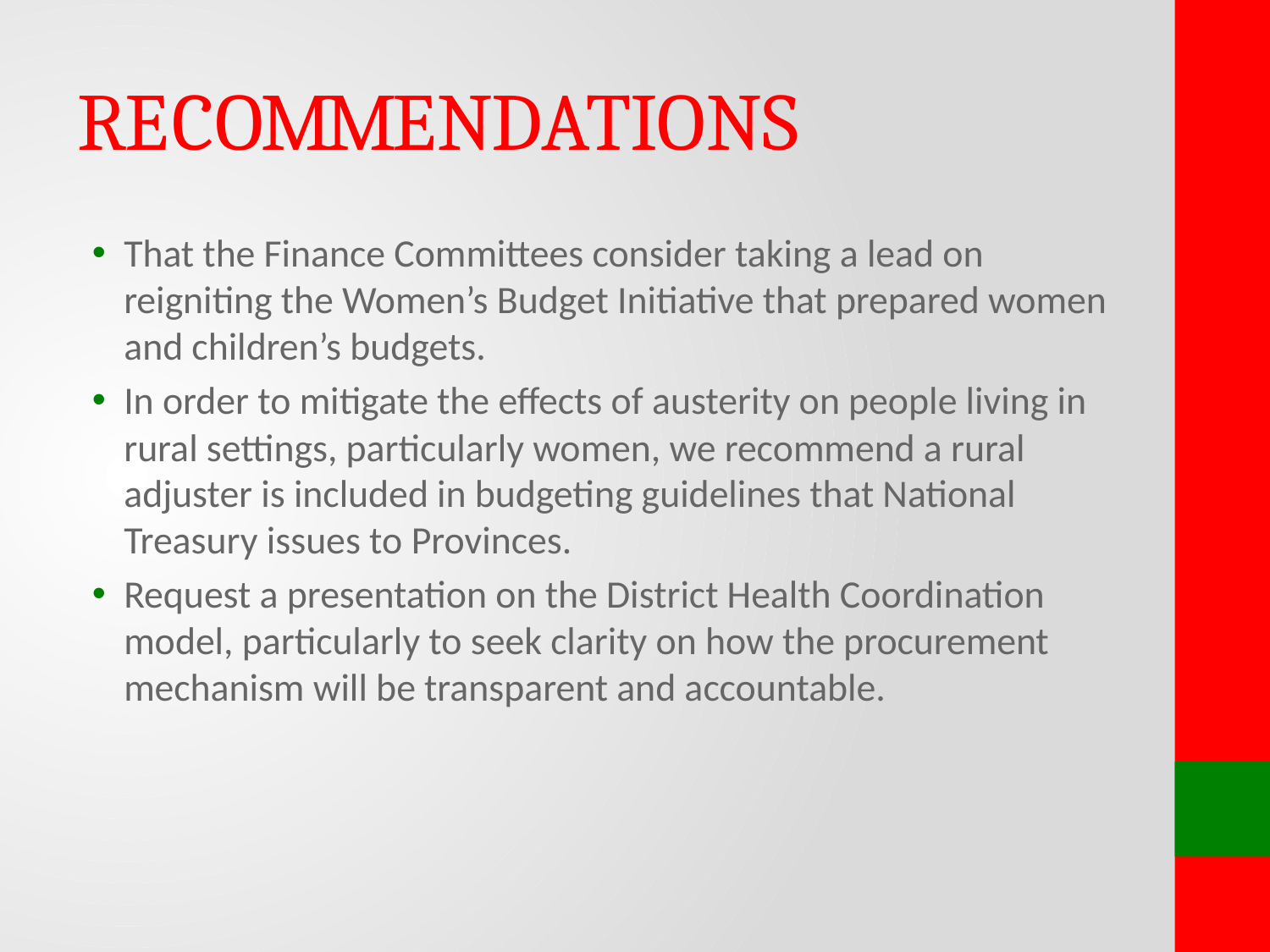

# RECOMMENDATIONS
That the Finance Committees consider taking a lead on reigniting the Women’s Budget Initiative that prepared women and children’s budgets.
In order to mitigate the effects of austerity on people living in rural settings, particularly women, we recommend a rural adjuster is included in budgeting guidelines that National Treasury issues to Provinces.
Request a presentation on the District Health Coordination model, particularly to seek clarity on how the procurement mechanism will be transparent and accountable.